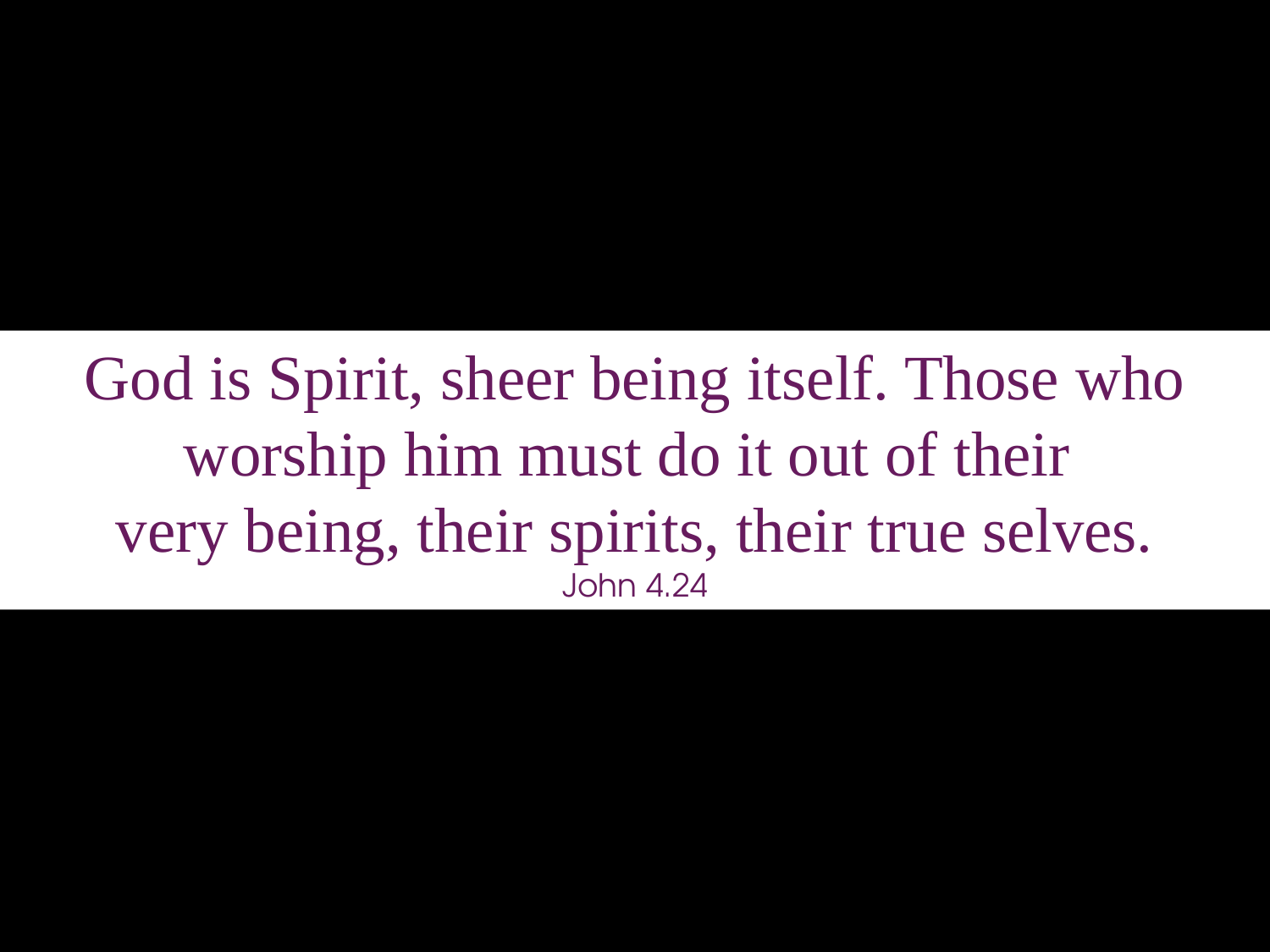

God is Spirit, sheer being itself. Those who worship him must do it out of their
very being, their spirits, their true selves.
John 4.24